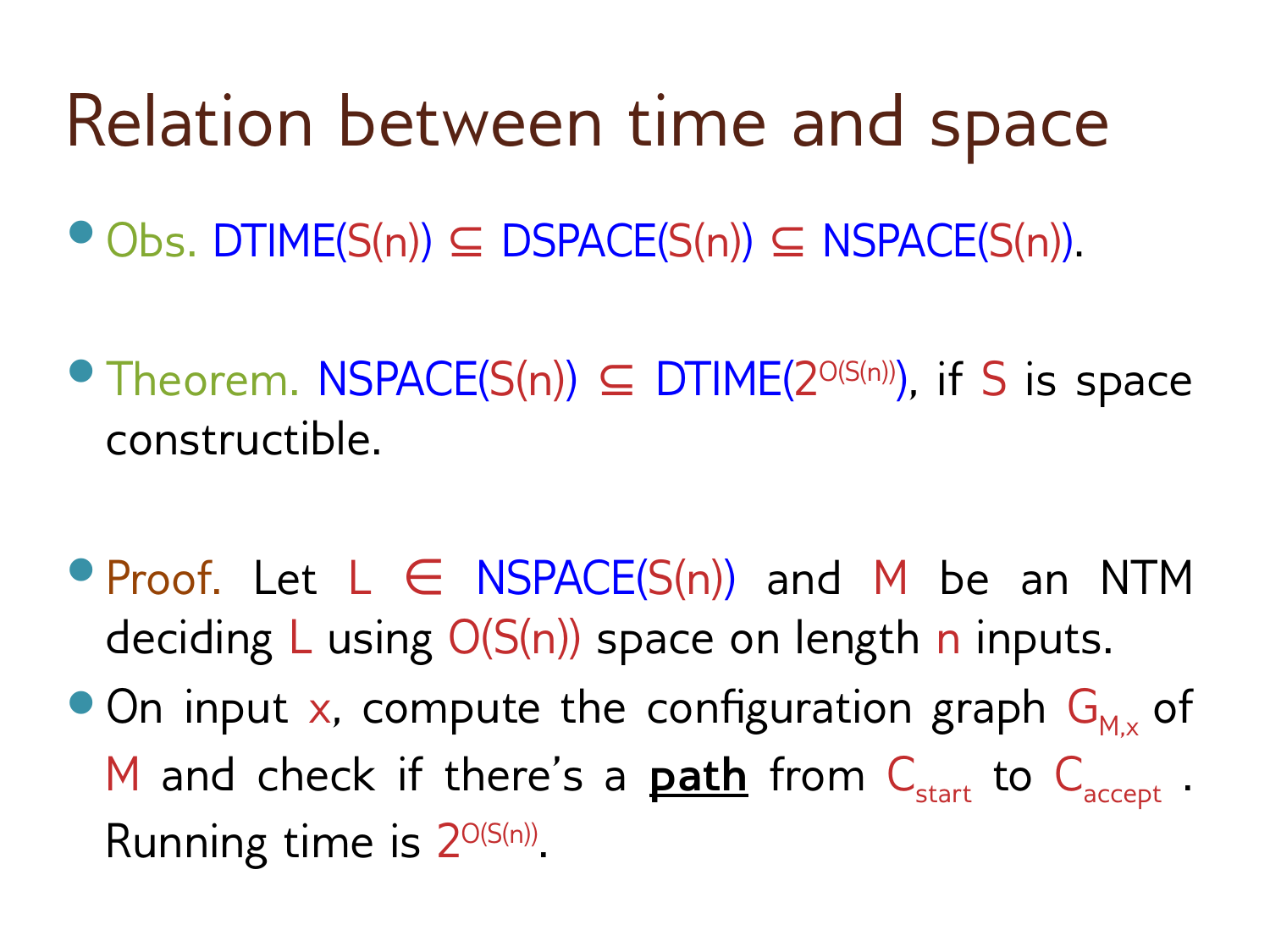

# Relation between time and space
Obs. DTIME(S(n)) ⊆ DSPACE(S(n)) ⊆ NSPACE(S(n)).

Theorem. NSPACE(S(n)) ⊆ DTIME(2O(S(n))), if S is space constructible.

Proof. Let L ∈ NSPACE(S(n)) and M be an NTM deciding L using O(S(n)) space on length n inputs.
On input x, compute the configuration graph GM,x of M and check if there’s a path from Cstart to Caccept . Running time is 2O(S(n)).